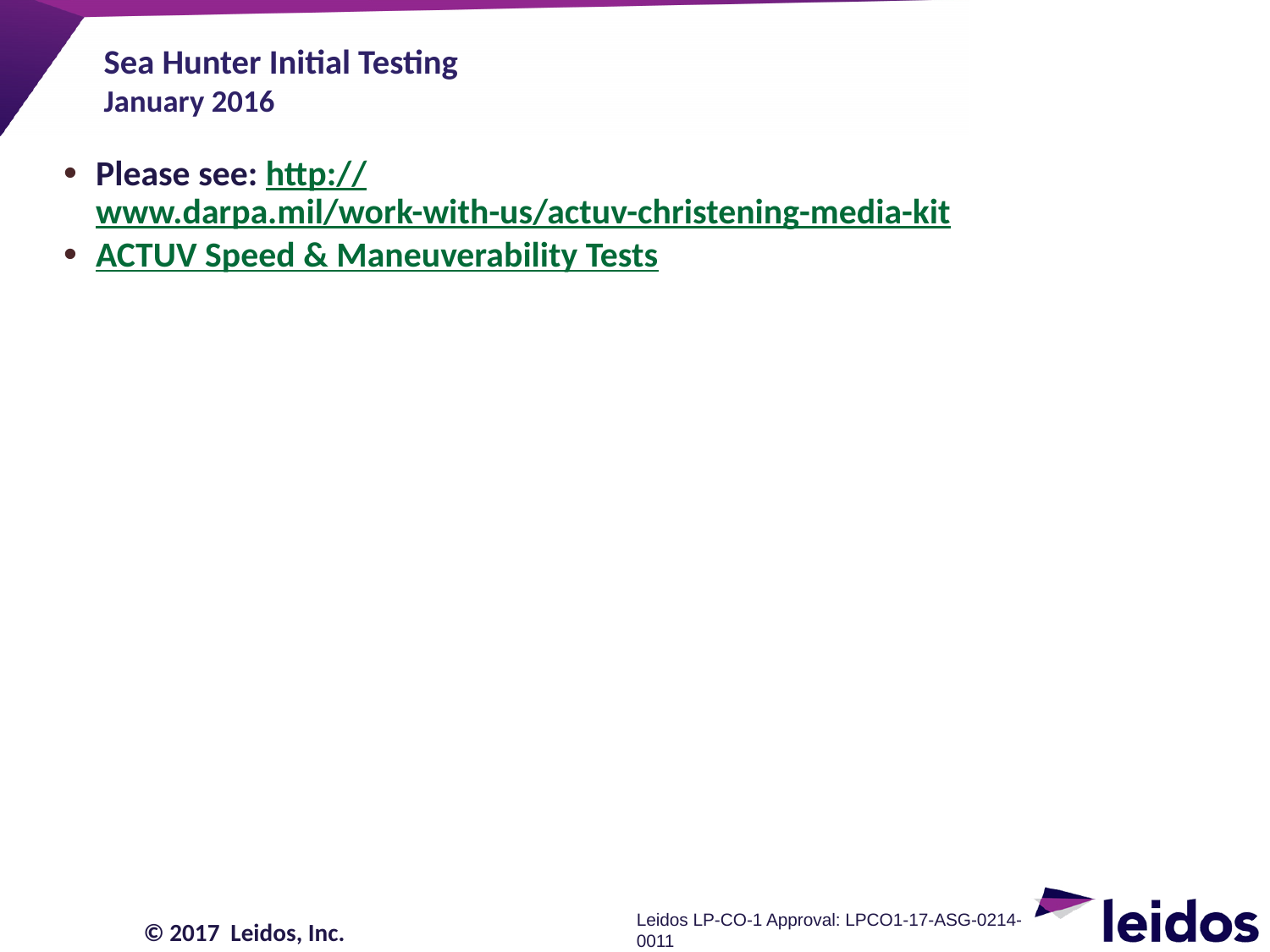

# Sea Hunter Initial Testing January 2016
Please see: http://www.darpa.mil/work-with-us/actuv-christening-media-kit
ACTUV Speed & Maneuverability Tests